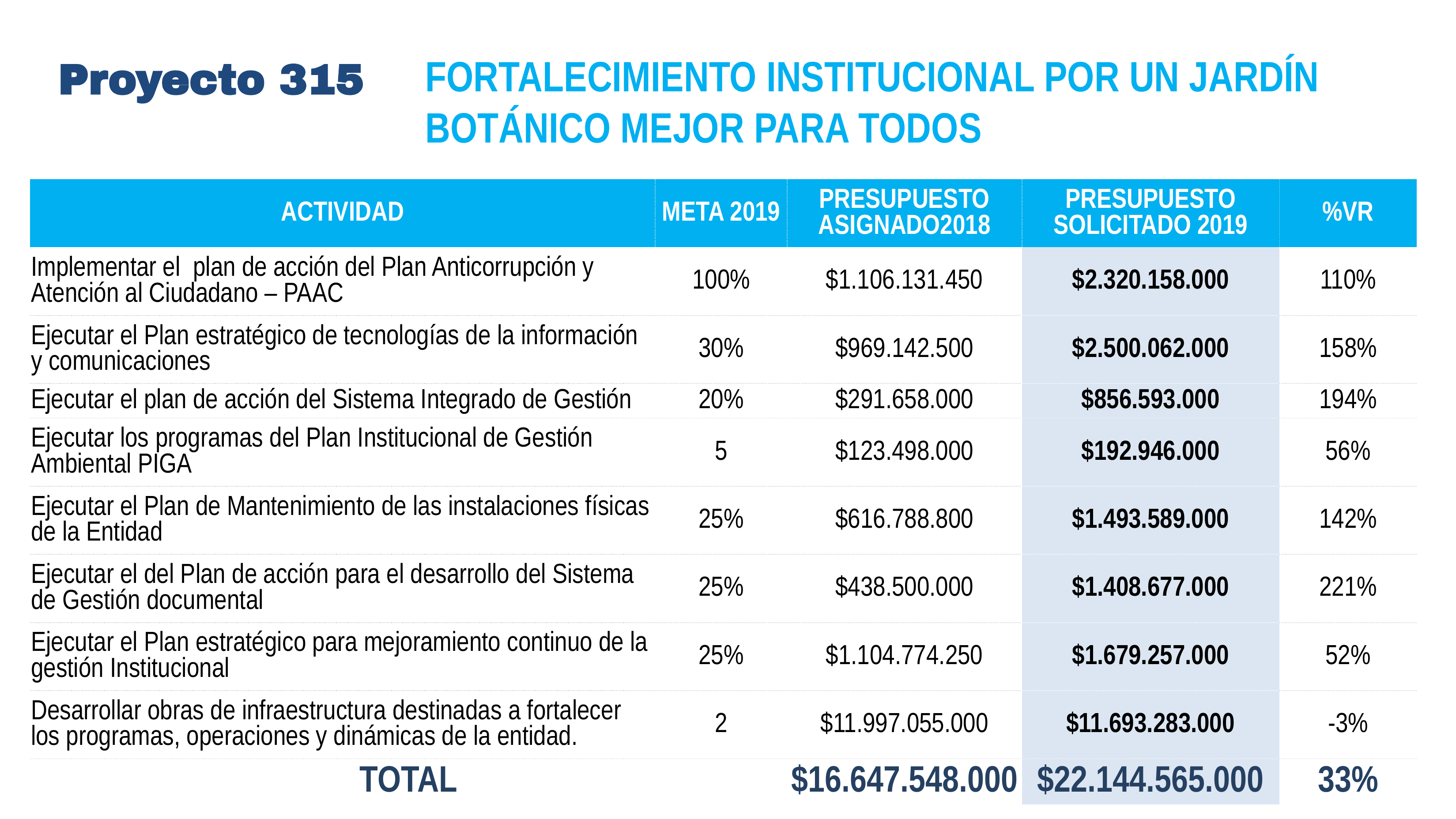

Proyecto 315
FORTALECIMIENTO INSTITUCIONAL POR UN JARDÍN BOTÁNICO MEJOR PARA TODOS
| ACTIVIDAD | META 2019 | PRESUPUESTO ASIGNADO2018 | PRESUPUESTO SOLICITADO 2019 | %VR |
| --- | --- | --- | --- | --- |
| Implementar el plan de acción del Plan Anticorrupción y Atención al Ciudadano – PAAC | 100% | $1.106.131.450 | $2.320.158.000 | 110% |
| Ejecutar el Plan estratégico de tecnologías de la información y comunicaciones | 30% | $969.142.500 | $2.500.062.000 | 158% |
| Ejecutar el plan de acción del Sistema Integrado de Gestión | 20% | $291.658.000 | $856.593.000 | 194% |
| Ejecutar los programas del Plan Institucional de Gestión Ambiental PIGA | 5 | $123.498.000 | $192.946.000 | 56% |
| Ejecutar el Plan de Mantenimiento de las instalaciones físicas de la Entidad | 25% | $616.788.800 | $1.493.589.000 | 142% |
| Ejecutar el del Plan de acción para el desarrollo del Sistema de Gestión documental | 25% | $438.500.000 | $1.408.677.000 | 221% |
| Ejecutar el Plan estratégico para mejoramiento continuo de la gestión Institucional | 25% | $1.104.774.250 | $1.679.257.000 | 52% |
| Desarrollar obras de infraestructura destinadas a fortalecer los programas, operaciones y dinámicas de la entidad. | 2 | $11.997.055.000 | $11.693.283.000 | -3% |
| TOTAL |  | $16.647.548.000 | $22.144.565.000 | 33% |